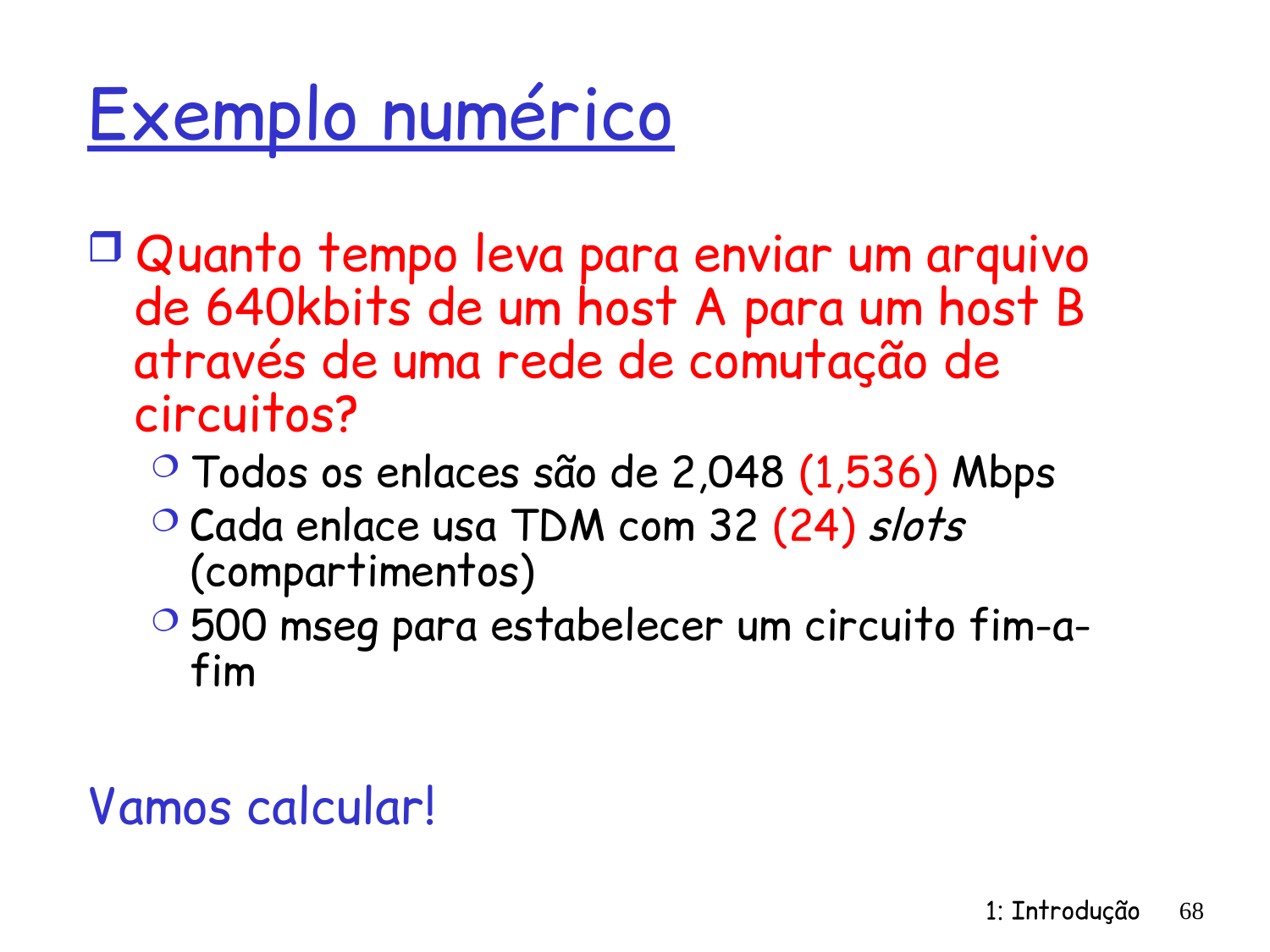

# Exemplo numérico
Quanto tempo leva para enviar um arquivo de 640kbits de um host A para um host B através de uma rede de comutação de circuitos?
Todos os enlaces são de 2,048 (1,536) Mbps
Cada enlace usa TDM com 32 (24) slots (compartimentos)
500 mseg para estabelecer um circuito fim-a-fim

Vamos calcular!
1: Introdução
68